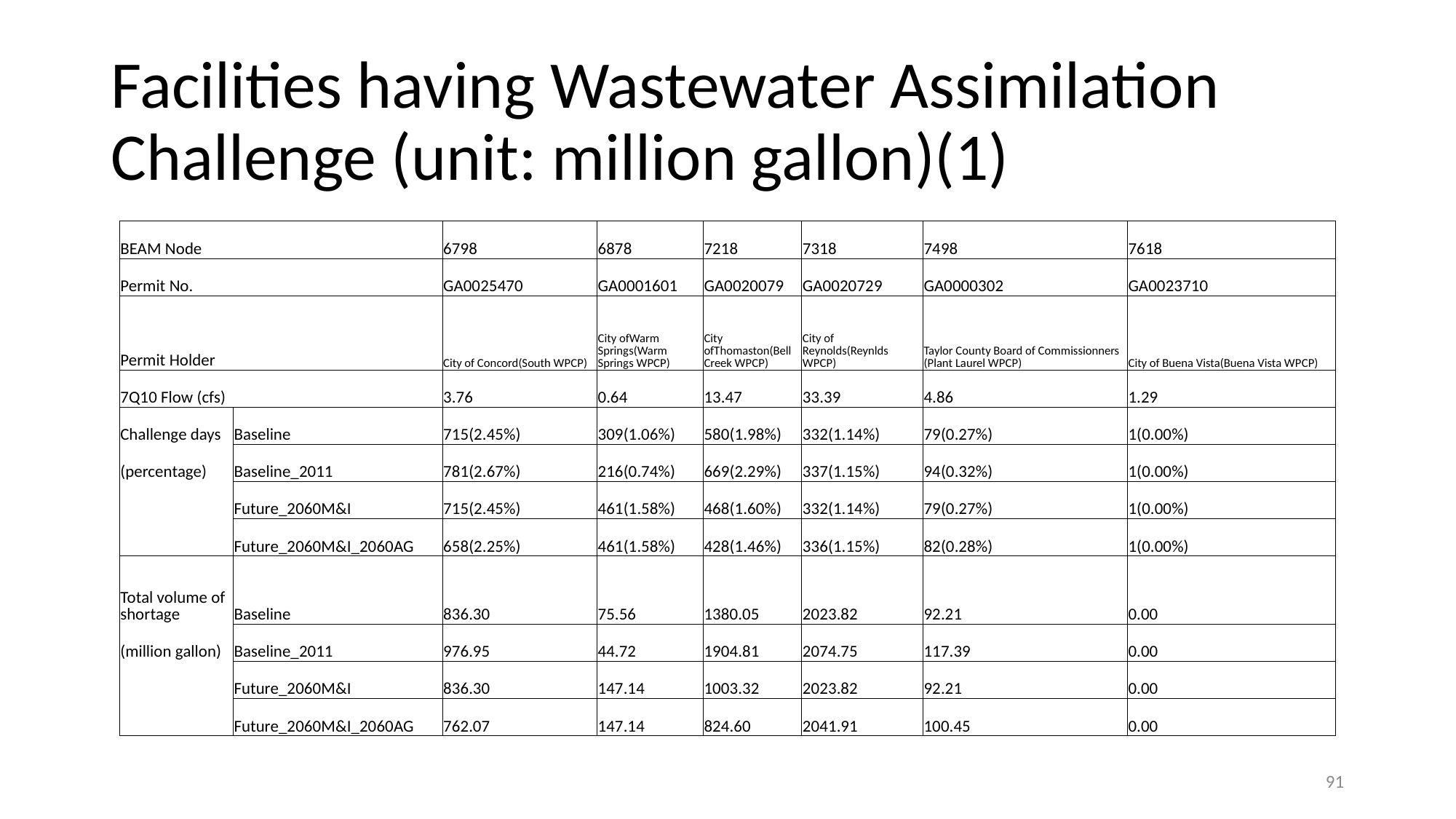

# Facilities having Wastewater Assimilation Challenge (unit: million gallon)(1)
| BEAM Node |  | 6798 | 6878 | 7218 | 7318 | 7498 | 7618 |
| --- | --- | --- | --- | --- | --- | --- | --- |
| Permit No. |  | GA0025470 | GA0001601 | GA0020079 | GA0020729 | GA0000302 | GA0023710 |
| Permit Holder |  | City of Concord(South WPCP) | City ofWarm Springs(Warm Springs WPCP) | City ofThomaston(Bell Creek WPCP) | City of Reynolds(Reynlds WPCP) | Taylor County Board of Commissionners (Plant Laurel WPCP) | City of Buena Vista(Buena Vista WPCP) |
| 7Q10 Flow (cfs) |  | 3.76 | 0.64 | 13.47 | 33.39 | 4.86 | 1.29 |
| Challenge days | Baseline | 715(2.45%) | 309(1.06%) | 580(1.98%) | 332(1.14%) | 79(0.27%) | 1(0.00%) |
| (percentage) | Baseline\_2011 | 781(2.67%) | 216(0.74%) | 669(2.29%) | 337(1.15%) | 94(0.32%) | 1(0.00%) |
|  | Future\_2060M&I | 715(2.45%) | 461(1.58%) | 468(1.60%) | 332(1.14%) | 79(0.27%) | 1(0.00%) |
|  | Future\_2060M&I\_2060AG | 658(2.25%) | 461(1.58%) | 428(1.46%) | 336(1.15%) | 82(0.28%) | 1(0.00%) |
| Total volume of shortage | Baseline | 836.30 | 75.56 | 1380.05 | 2023.82 | 92.21 | 0.00 |
| (million gallon) | Baseline\_2011 | 976.95 | 44.72 | 1904.81 | 2074.75 | 117.39 | 0.00 |
|  | Future\_2060M&I | 836.30 | 147.14 | 1003.32 | 2023.82 | 92.21 | 0.00 |
|  | Future\_2060M&I\_2060AG | 762.07 | 147.14 | 824.60 | 2041.91 | 100.45 | 0.00 |
91